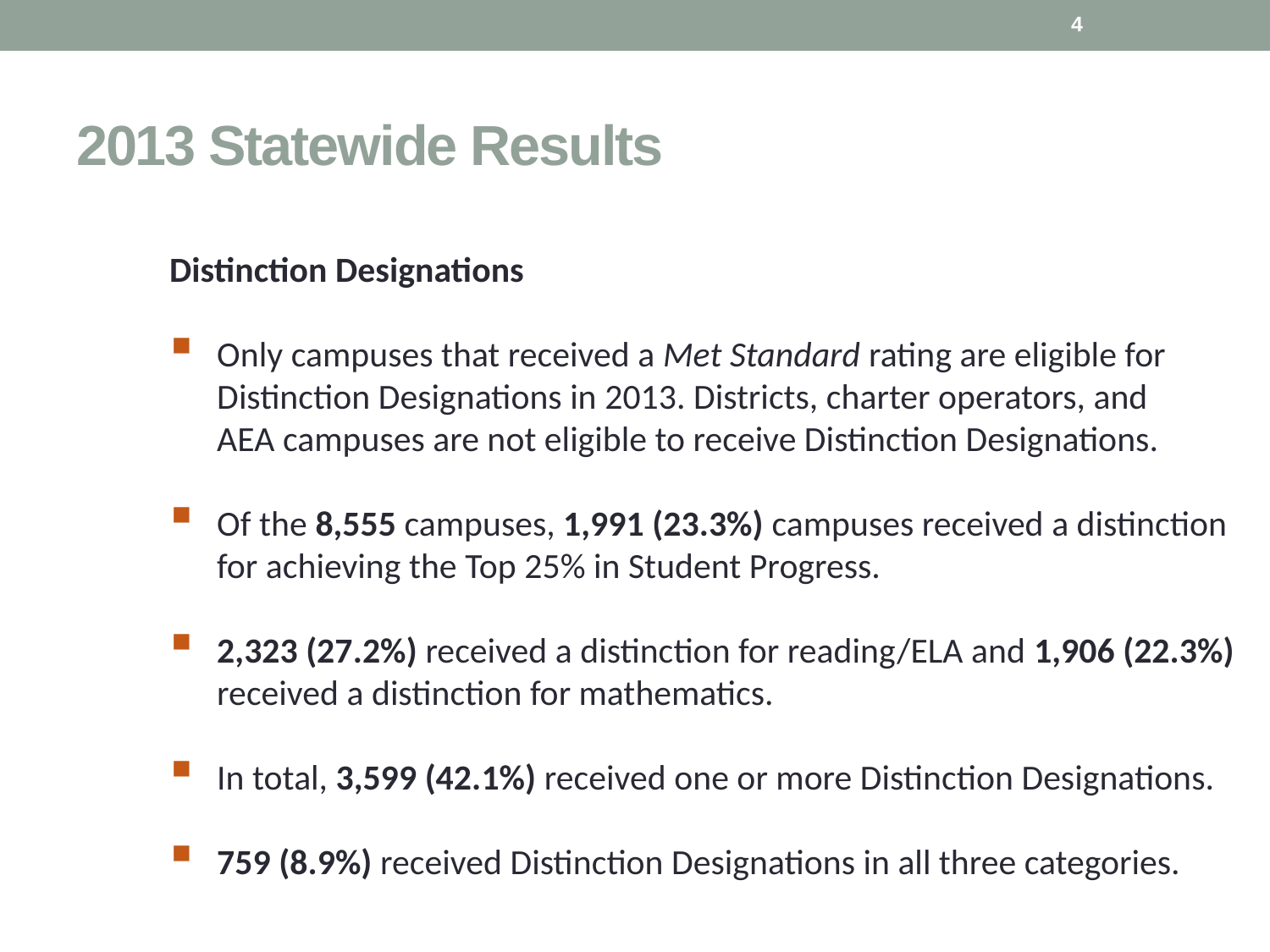

4
# 2013 Statewide Results

Distinction Designations

Only campuses that received a Met Standard rating are eligible for Distinction Designations in 2013. Districts, charter operators, and
AEA campuses are not eligible to receive Distinction Designations.

Of the 8,555 campuses, 1,991 (23.3%) campuses received a distinction for achieving the Top 25% in Student Progress.

2,323 (27.2%) received a distinction for reading/ELA and 1,906 (22.3%) received a distinction for mathematics.

In total, 3,599 (42.1%) received one or more Distinction Designations.

759 (8.9%) received Distinction Designations in all three categories.